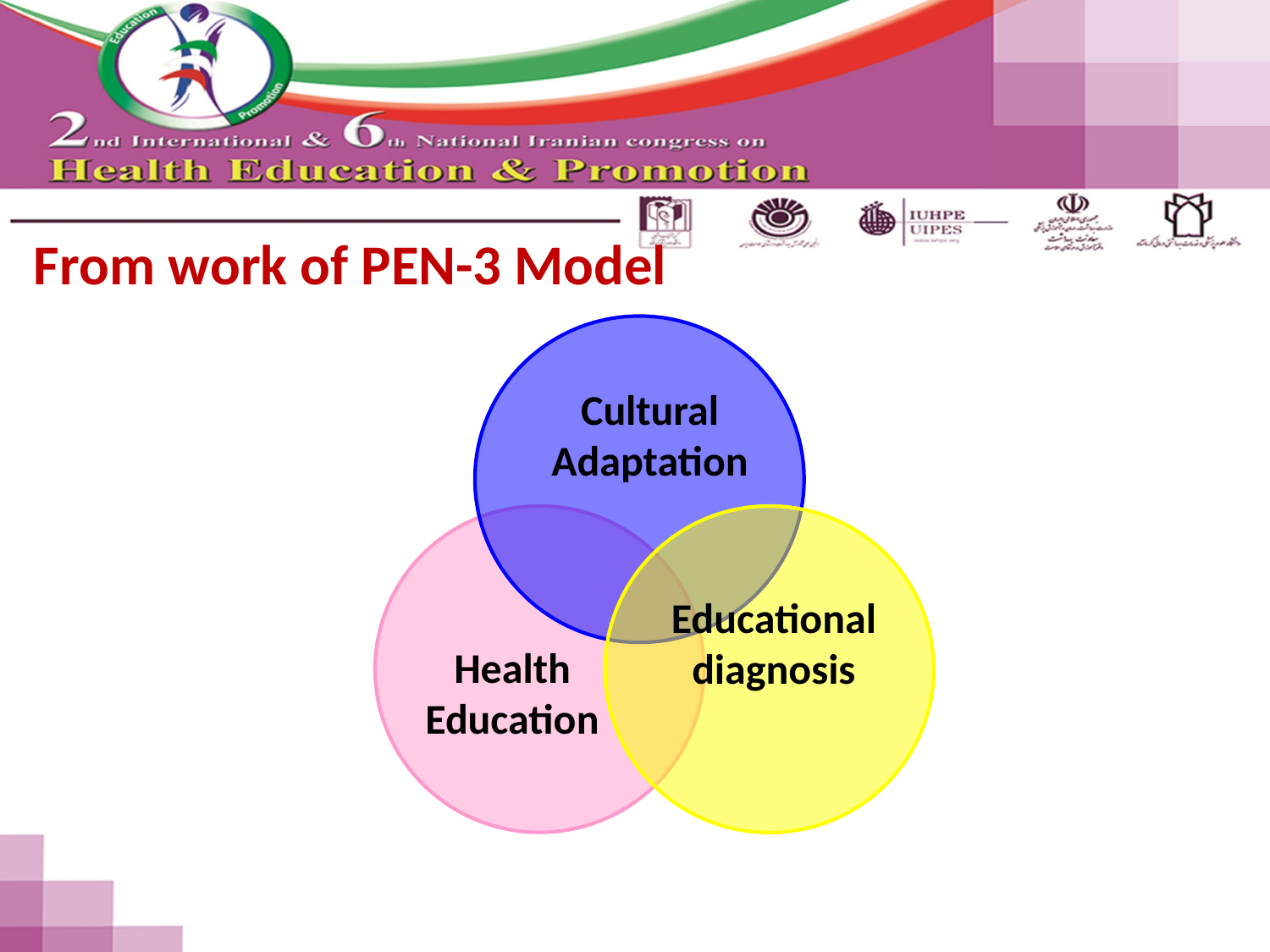

From work of PEN-3 Model

Cultural Adaptation

Educational diagnosis
Health Education